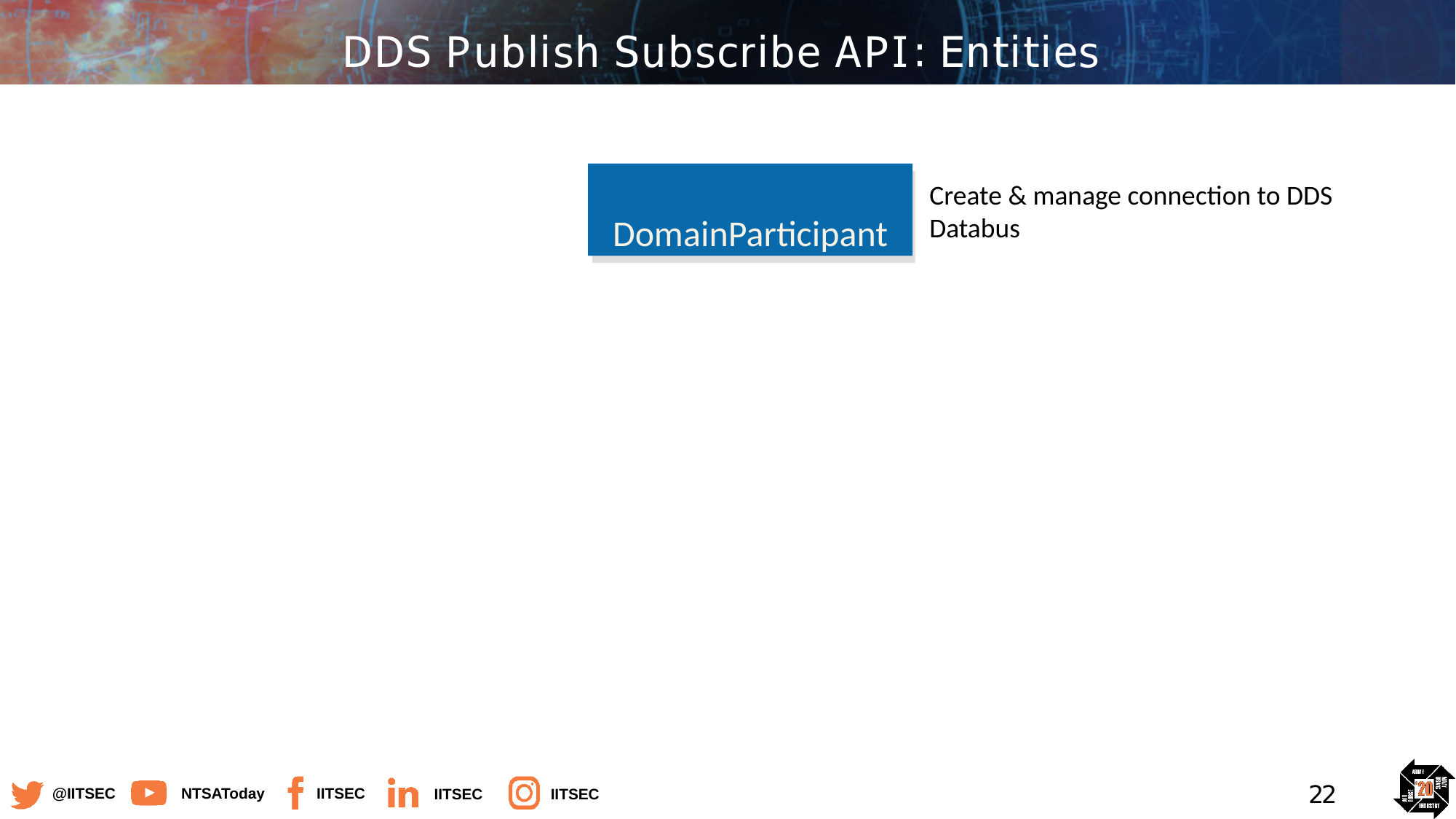

# DDS Publish Subscribe API: Entities

DomainParticipant
Create & manage connection to DDS Databus
22